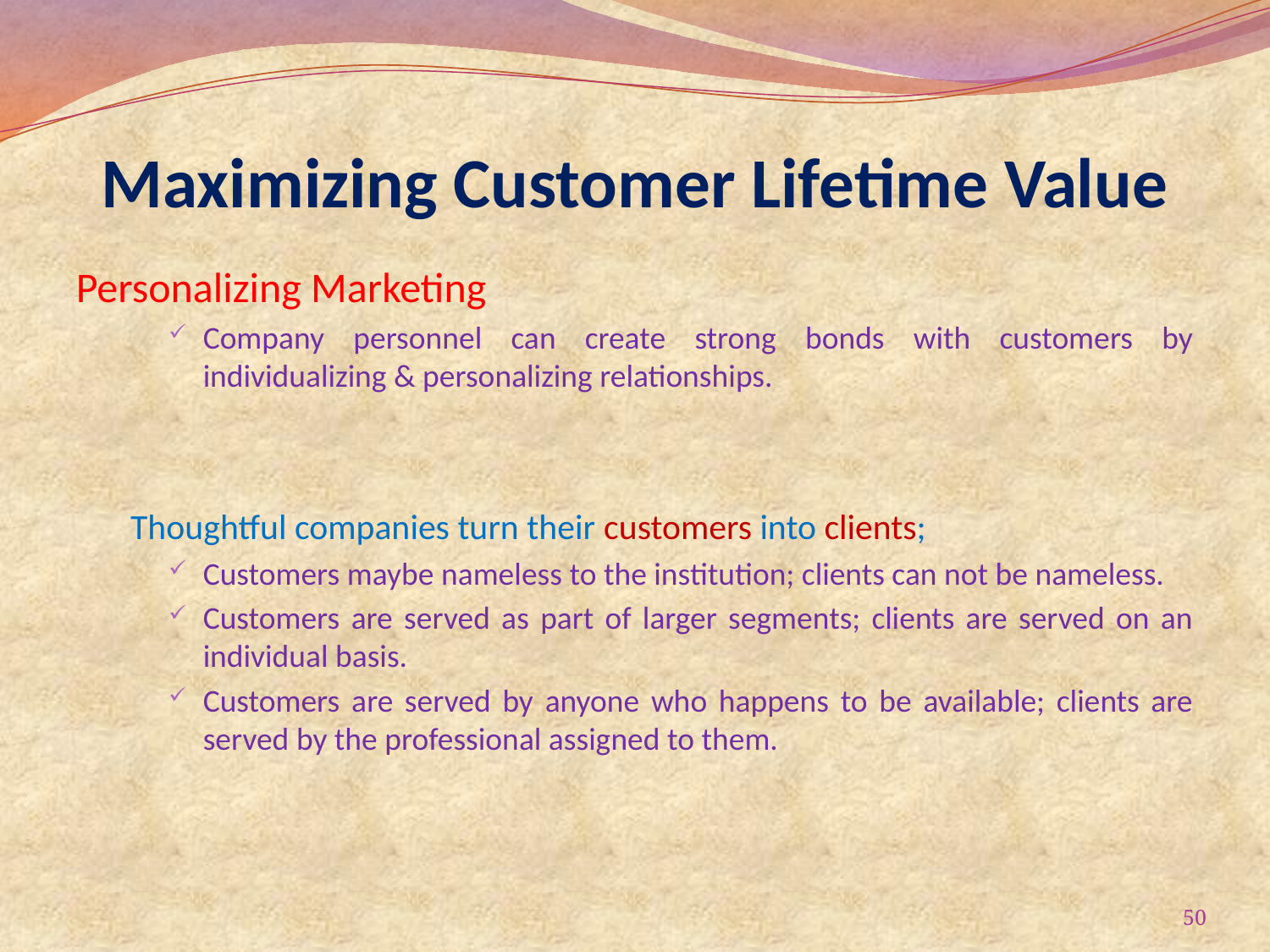

# Maximizing Customer Lifetime Value
Personalizing Marketing
Company personnel can create strong bonds with customers by individualizing & personalizing relationships.

Thoughtful companies turn their customers into clients;
Customers maybe nameless to the institution; clients can not be nameless.
Customers are served as part of larger segments; clients are served on an individual basis.
Customers are served by anyone who happens to be available; clients are served by the professional assigned to them.

50